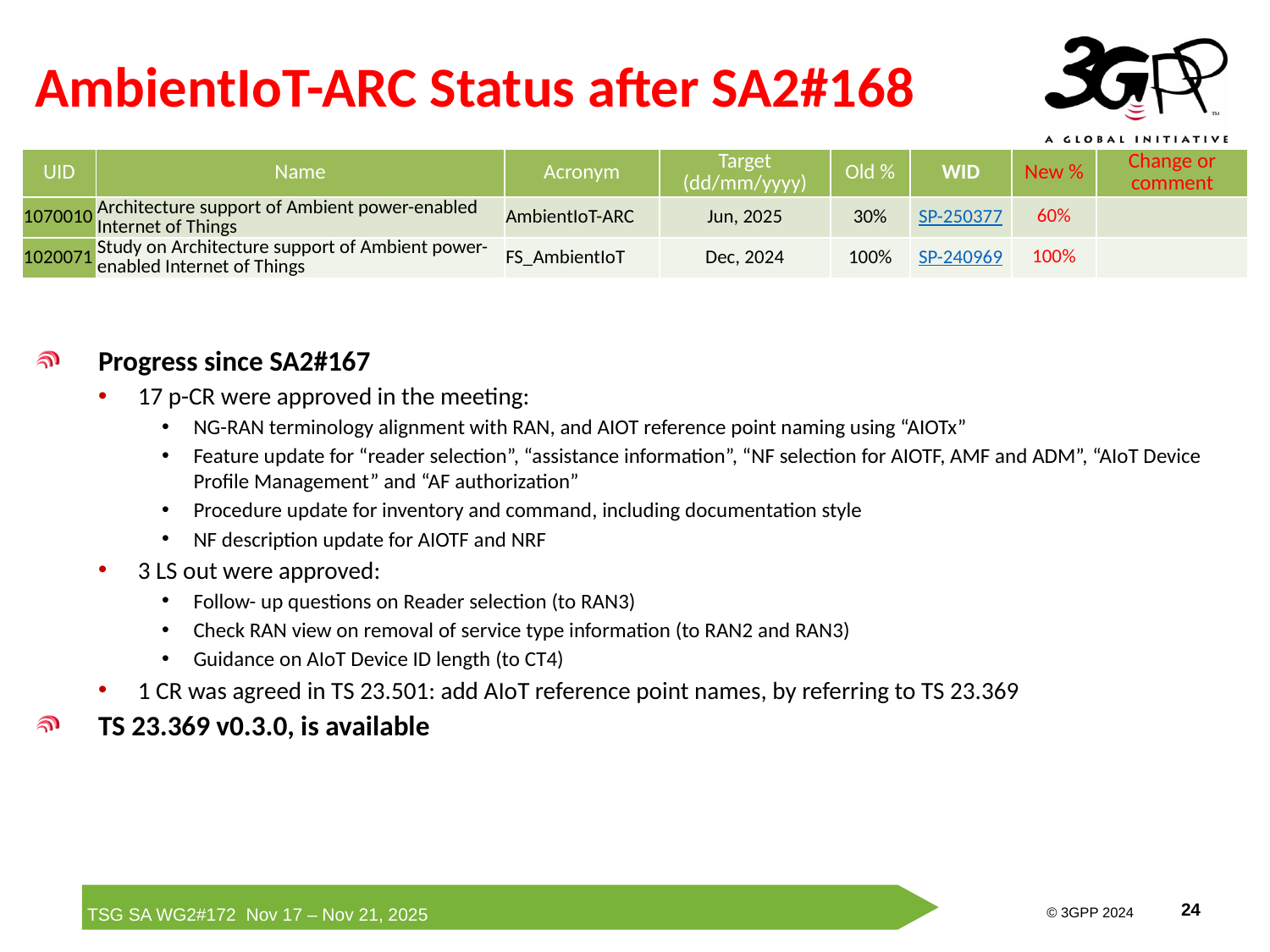

# AmbientIoT-ARC Status after SA2#168
| UID | Name | Acronym | Target (dd/mm/yyyy) | Old % | WID | New % | Change or comment |
| --- | --- | --- | --- | --- | --- | --- | --- |
| 1070010 | Architecture support of Ambient power-enabled Internet of Things | AmbientIoT-ARC | Jun, 2025 | 30% | SP-250377 | 60% |  |
| 1020071 | Study on Architecture support of Ambient power-enabled Internet of Things | FS\_AmbientIoT | Dec, 2024 | 100% | SP-240969 | 100% |  |
Progress since SA2#167
17 p-CR were approved in the meeting:
NG-RAN terminology alignment with RAN, and AIOT reference point naming using “AIOTx”
Feature update for “reader selection”, “assistance information”, “NF selection for AIOTF, AMF and ADM”, “AIoT Device Profile Management” and “AF authorization”
Procedure update for inventory and command, including documentation style
NF description update for AIOTF and NRF
3 LS out were approved:
Follow- up questions on Reader selection (to RAN3)
Check RAN view on removal of service type information (to RAN2 and RAN3)
Guidance on AIoT Device ID length (to CT4)
1 CR was agreed in TS 23.501: add AIoT reference point names, by referring to TS 23.369
TS 23.369 v0.3.0, is available